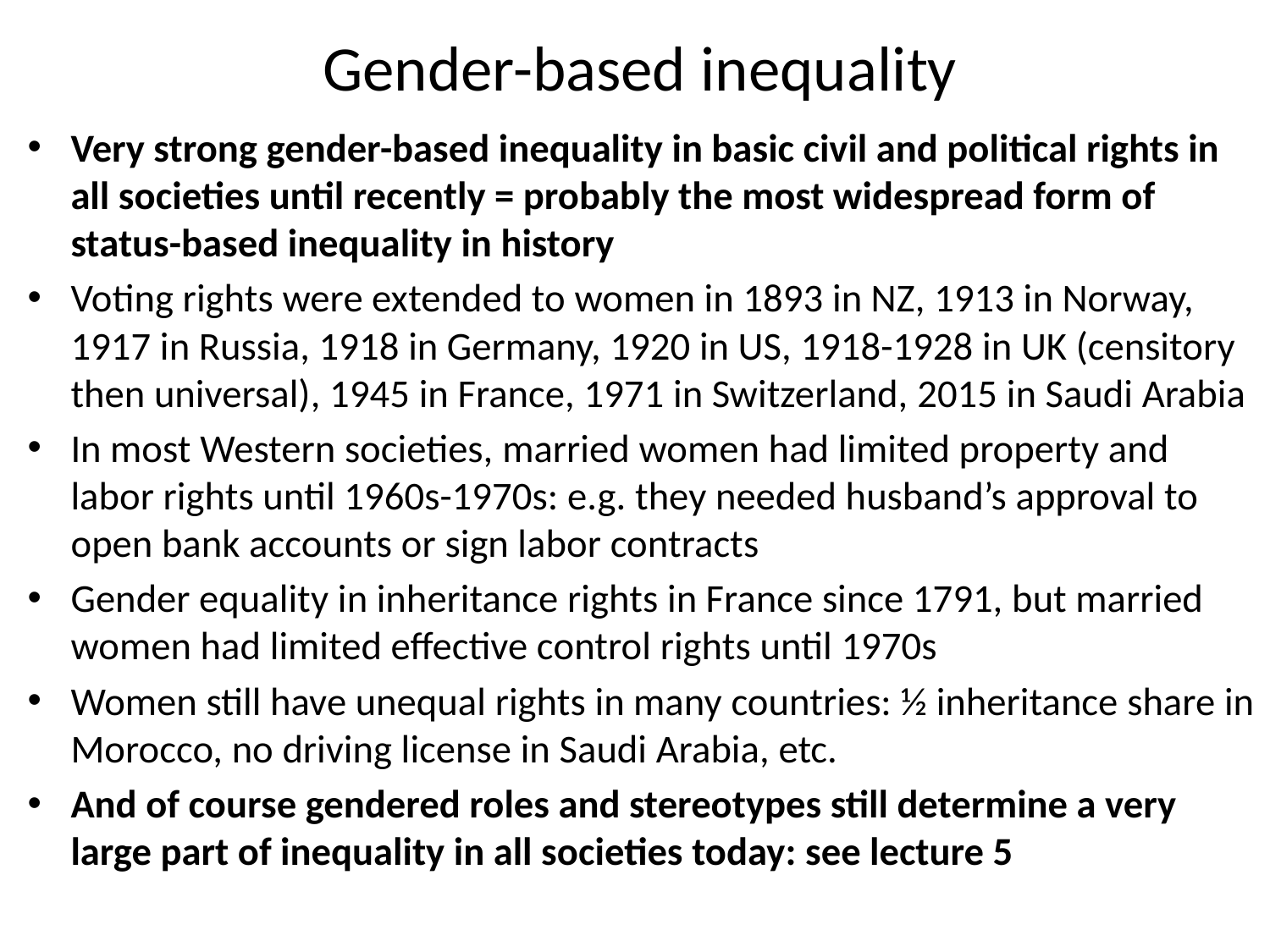

# Gender-based inequality
Very strong gender-based inequality in basic civil and political rights in all societies until recently = probably the most widespread form of status-based inequality in history
Voting rights were extended to women in 1893 in NZ, 1913 in Norway, 1917 in Russia, 1918 in Germany, 1920 in US, 1918-1928 in UK (censitory then universal), 1945 in France, 1971 in Switzerland, 2015 in Saudi Arabia
In most Western societies, married women had limited property and labor rights until 1960s-1970s: e.g. they needed husband’s approval to open bank accounts or sign labor contracts
Gender equality in inheritance rights in France since 1791, but married women had limited effective control rights until 1970s
Women still have unequal rights in many countries: ½ inheritance share in Morocco, no driving license in Saudi Arabia, etc.
And of course gendered roles and stereotypes still determine a very large part of inequality in all societies today: see lecture 5